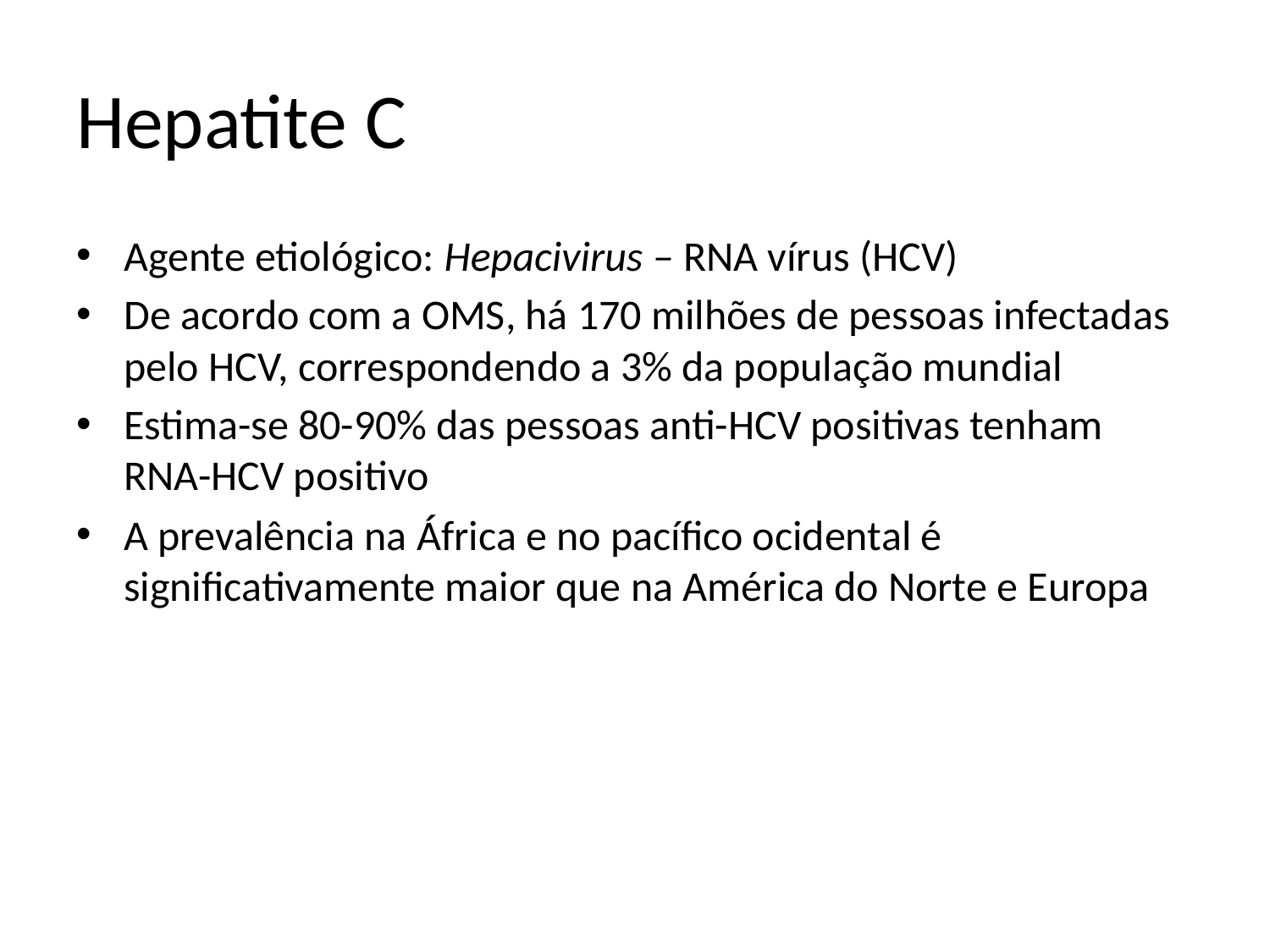

# Hepatite C
Agente etiológico: Hepacivirus – RNA vírus (HCV)
De acordo com a OMS, há 170 milhões de pessoas infectadas pelo HCV, correspondendo a 3% da população mundial
Estima-se 80-90% das pessoas anti-HCV positivas tenham RNA-HCV positivo
A prevalência na África e no pacífico ocidental é significativamente maior que na América do Norte e Europa